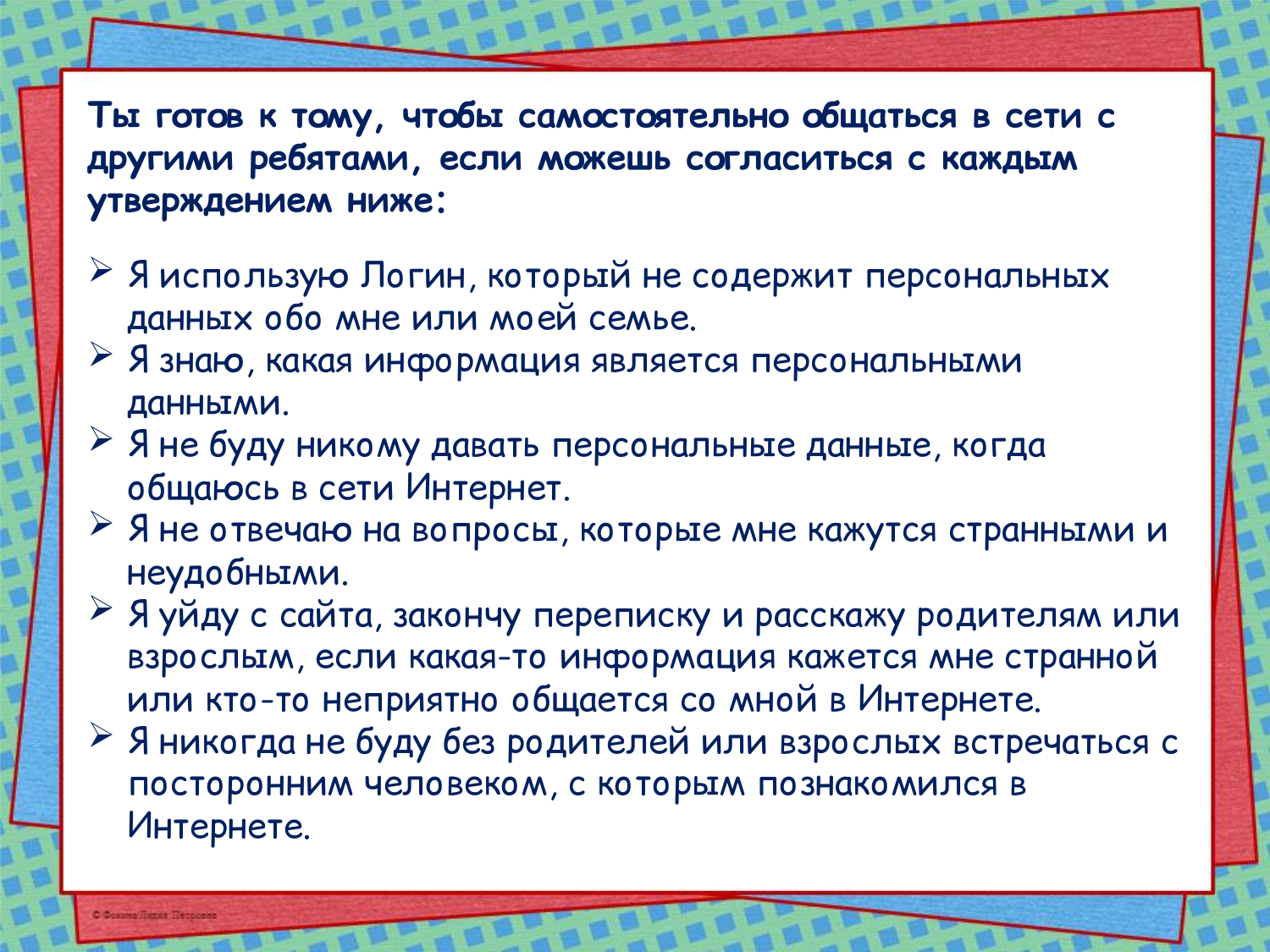

Ты готов к тому, чтобы самостоятельно общаться в сети с другими ребятами, если можешь согласиться с каждым утверждением ниже:
Я использую Логин, который не содержит персональных данных обо мне или моей семье.
Я знаю, какая информация является персональными данными.
Я не буду никому давать персональные данные, когда общаюсь в сети Интернет.
Я не отвечаю на вопросы, которые мне кажутся странными и неудобными.
Я уйду с сайта, закончу переписку и расскажу родителям или взрослым, если какая-то информация кажется мне странной или кто-то неприятно общается со мной в Интернете.
Я никогда не буду без родителей или взрослых встречаться с посторонним человеком, с которым познакомился в Интернете.